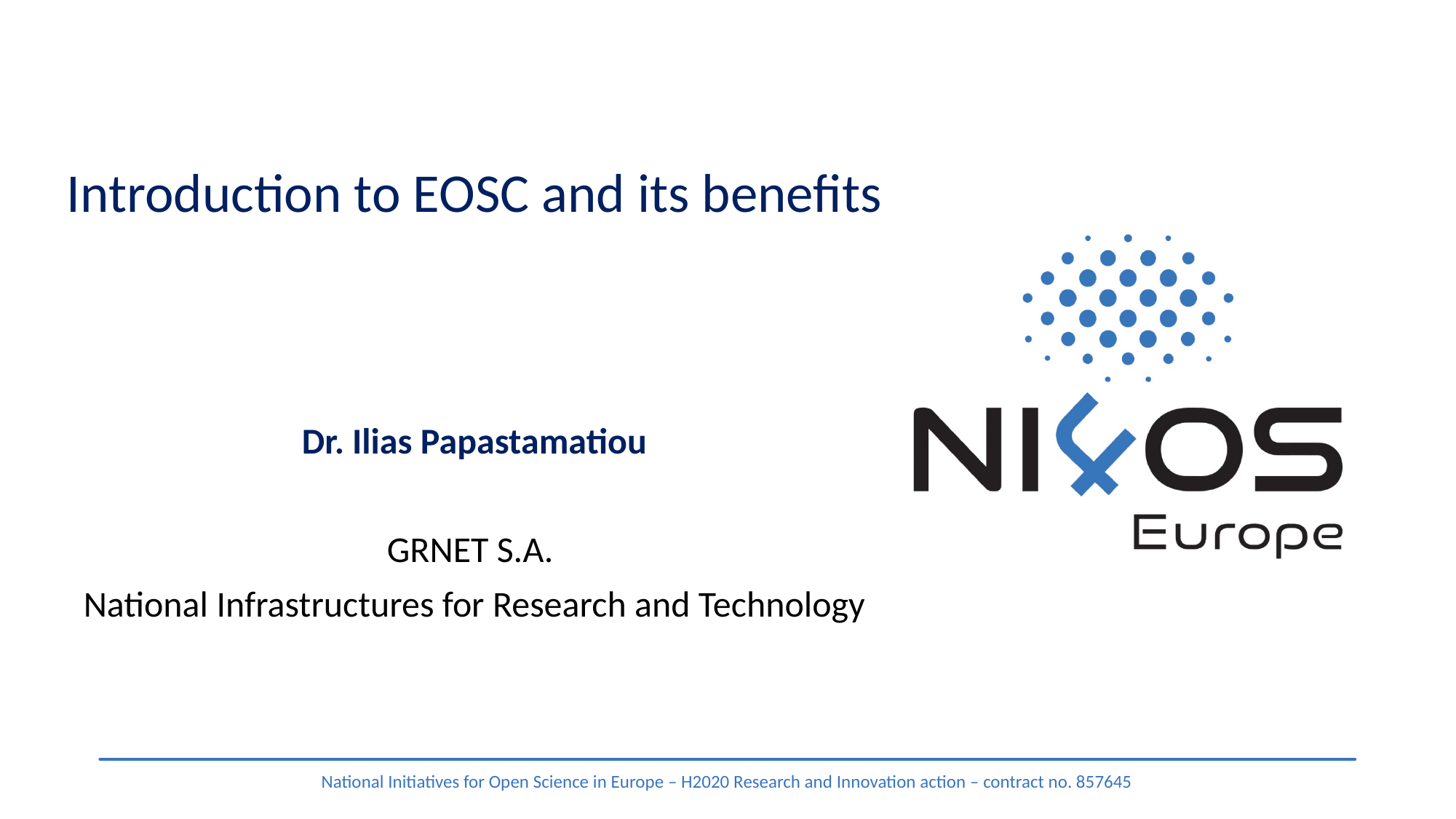

# Introduction to EOSC and its benefits

Dr. Ilias Papastamatiou

GRNET S.A.
National Infrastructures for Research and Technology
National Initiatives for Open Science in Europe – H2020 Research and Innovation action – contract no. 857645